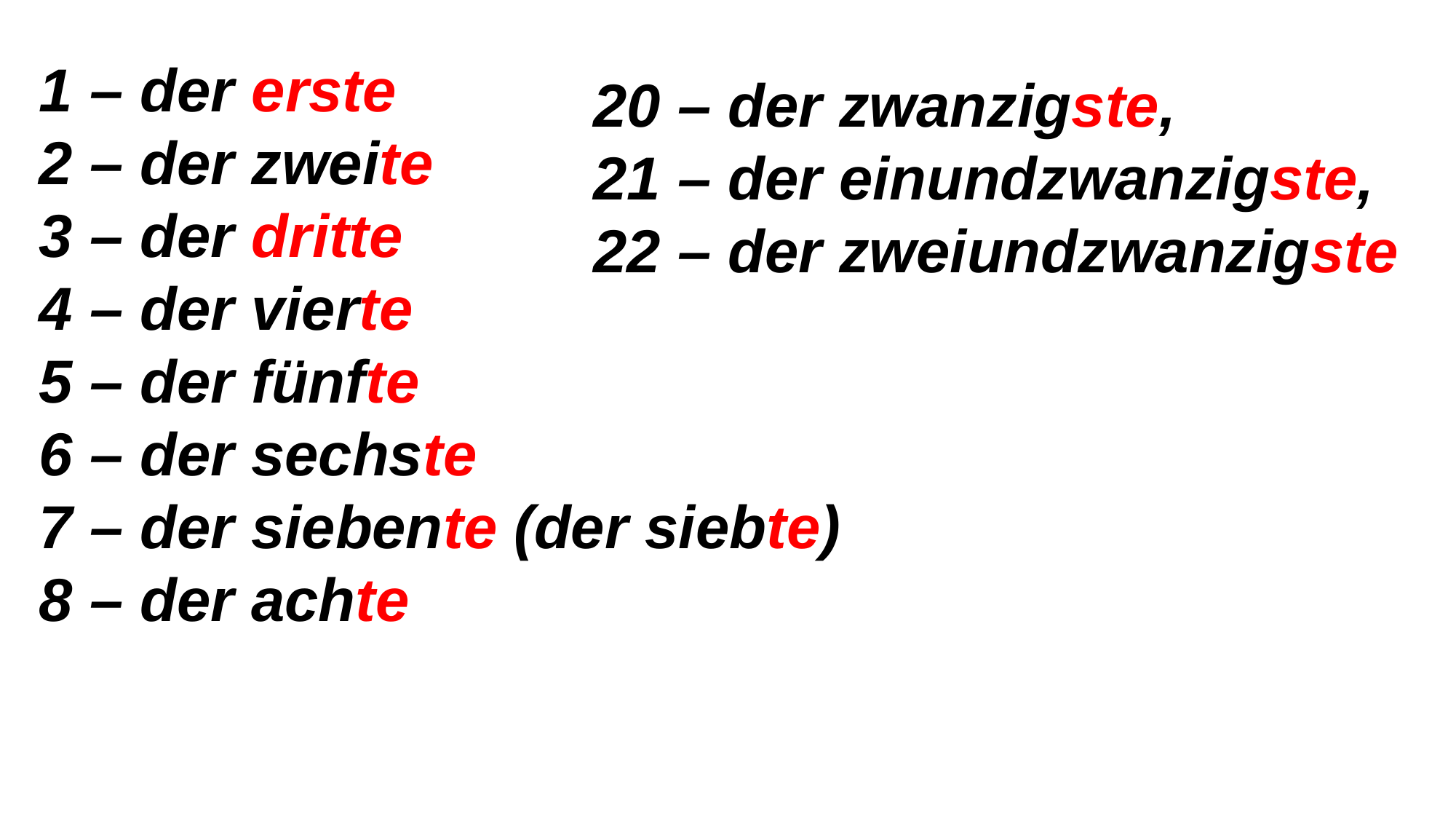

1 – der erste
2 – der zweite
3 – der dritte
4 – der vierte
5 – der fünfte
6 – der sechste
7 – der siebente (der siebte)
8 – der achte
20 – der zwanzigste,
21 – der einundzwanzigste,
22 – der zweiundzwanzigste